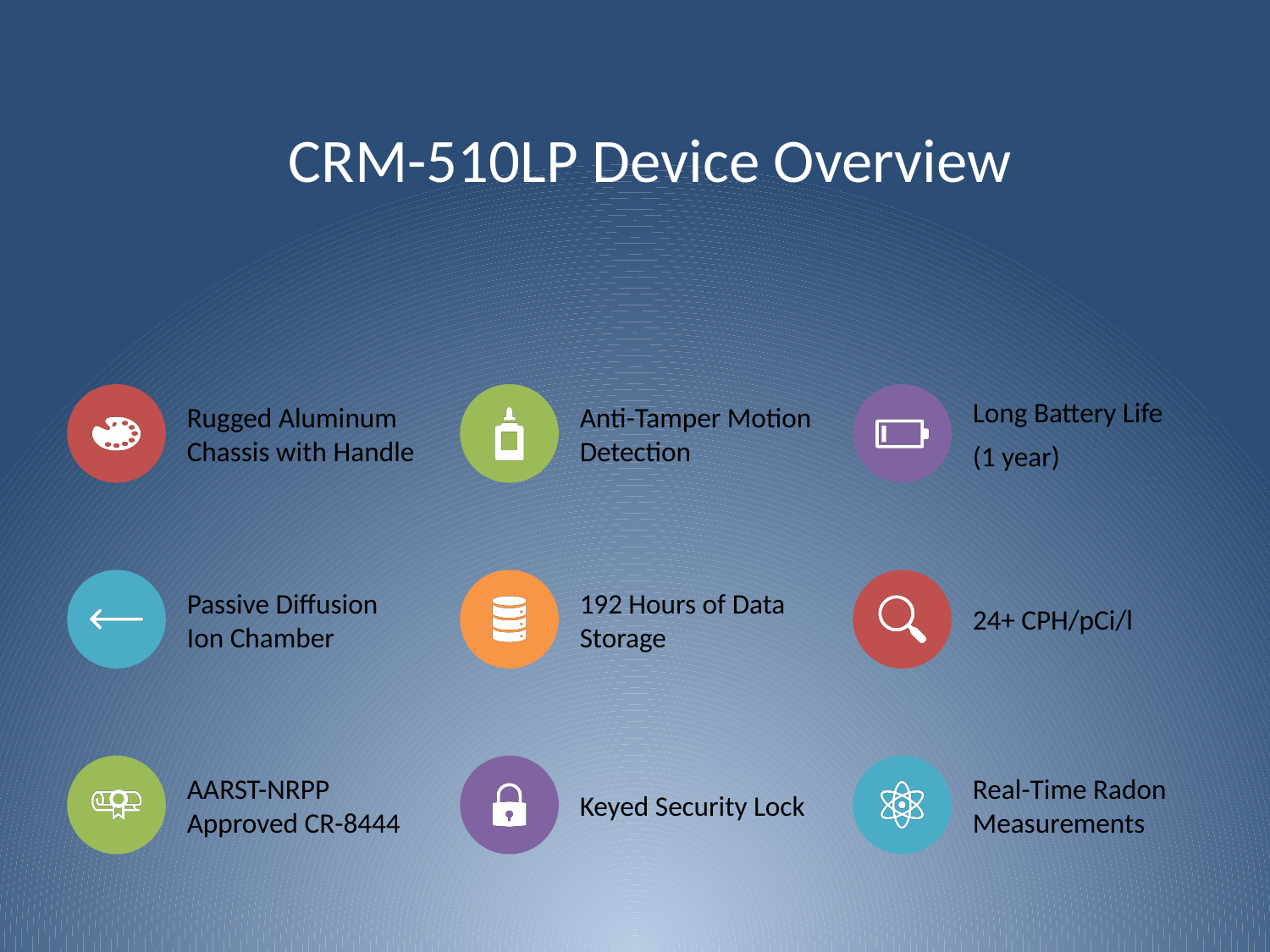

# CRM-510LP Device Overview
Rugged Aluminum Chassis with Handle
Anti-Tamper Motion Detection
Long Battery Life
(1 year)
Passive Diffusion Ion Chamber
192 Hours of Data Storage
24+ CPH/pCi/l
AARST-NRPP Approved CR-8444
Keyed Security Lock
Real-Time Radon Measurements